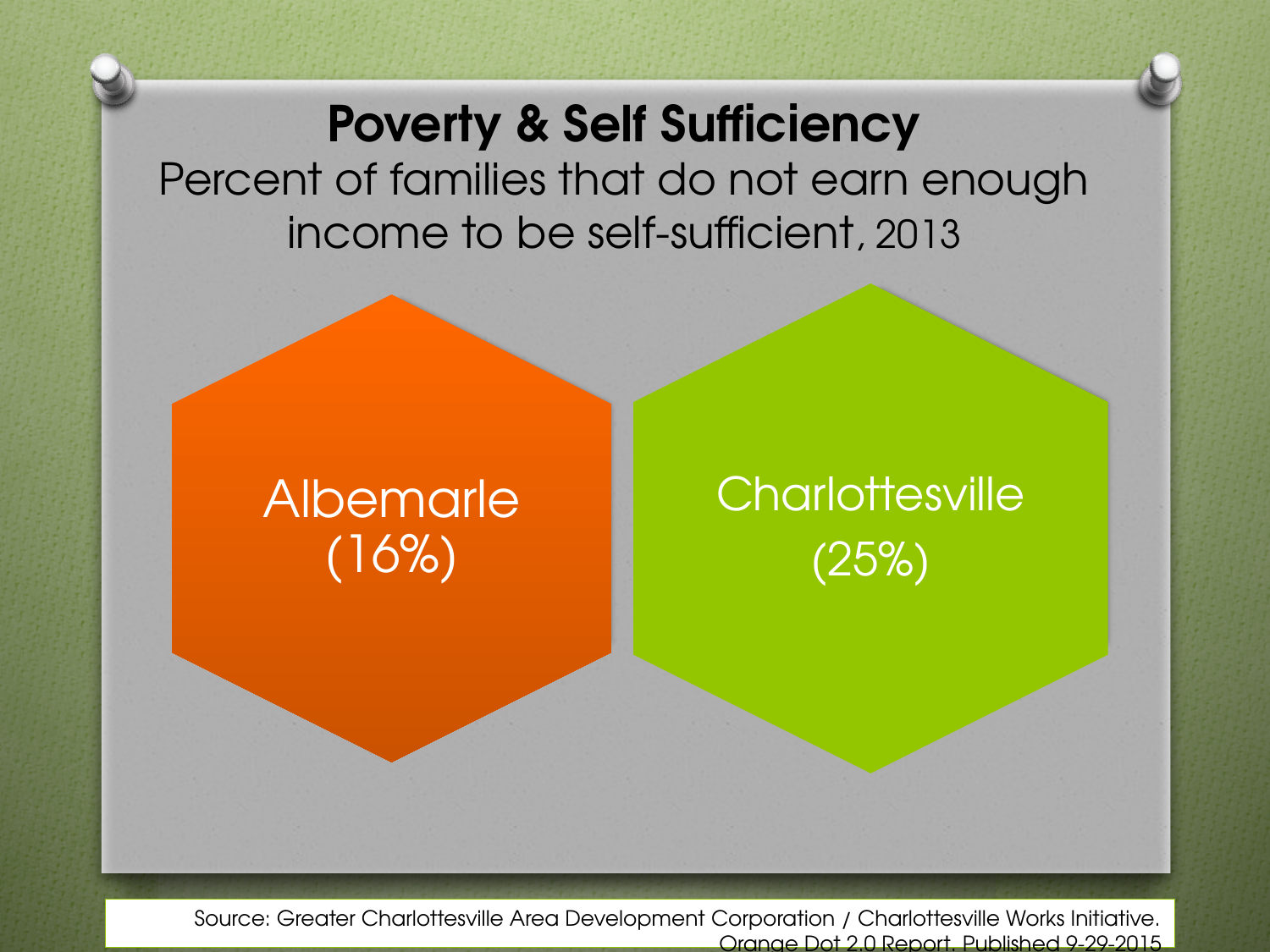

# Poverty & Self Sufficiency Percent of families that do not earn enough income to be self-sufficient, 2013
Albemarle (16%)
Charlottesville
(25%)
Source: Greater Charlottesville Area Development Corporation / Charlottesville Works Initiative. Orange Dot 2.0 Report. Published 9-29-2015